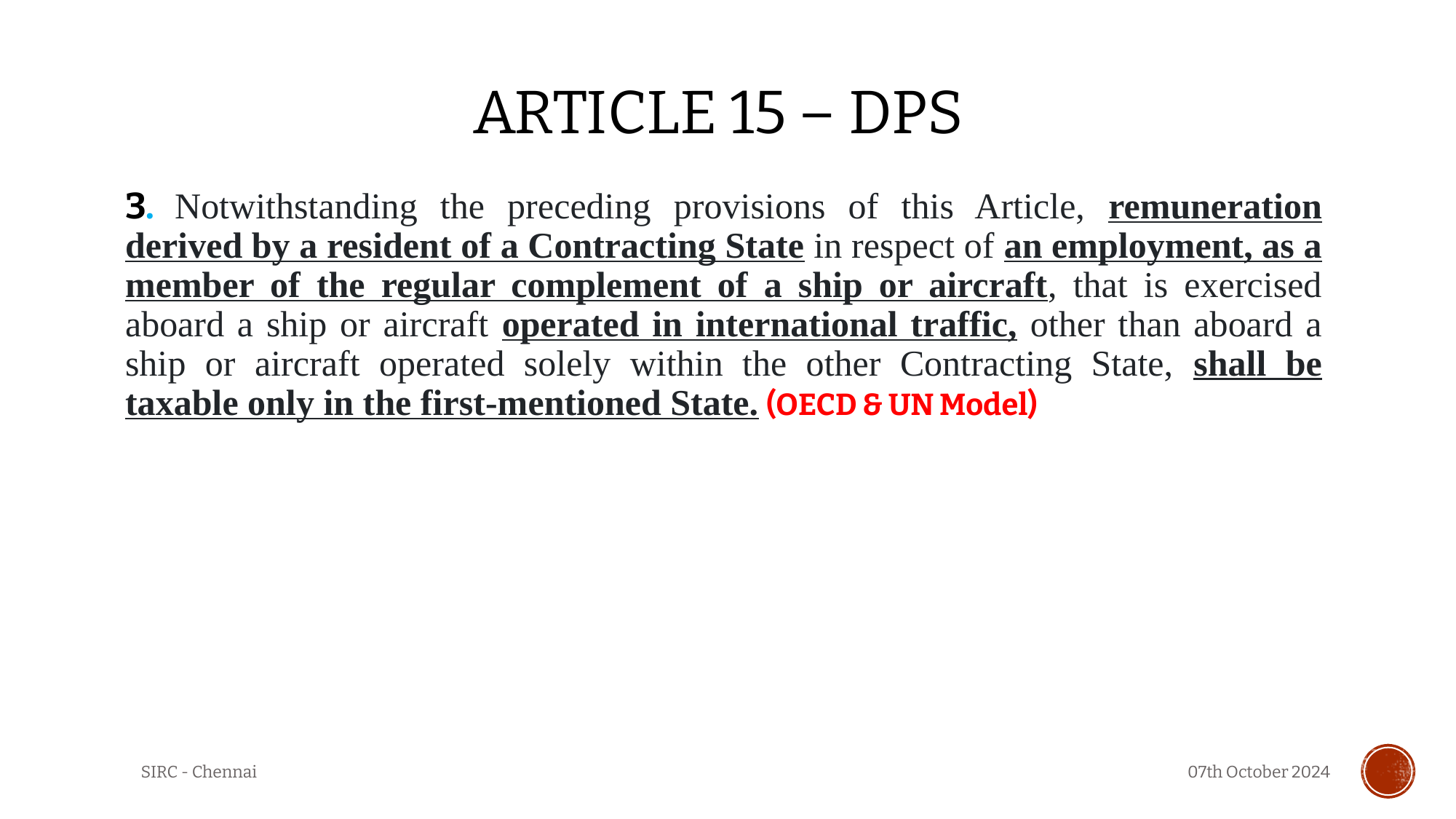

# ARTICLE 15 – DPS
3. Notwithstanding the preceding provisions of this Article, remuneration derived by a resident of a Contracting State in respect of an employment, as a member of the regular complement of a ship or aircraft, that is exercised aboard a ship or aircraft operated in international traffic, other than aboard a ship or aircraft operated solely within the other Contracting State, shall be taxable only in the first-mentioned State. (OECD & UN Model)

SIRC - Chennai
07th October 2024